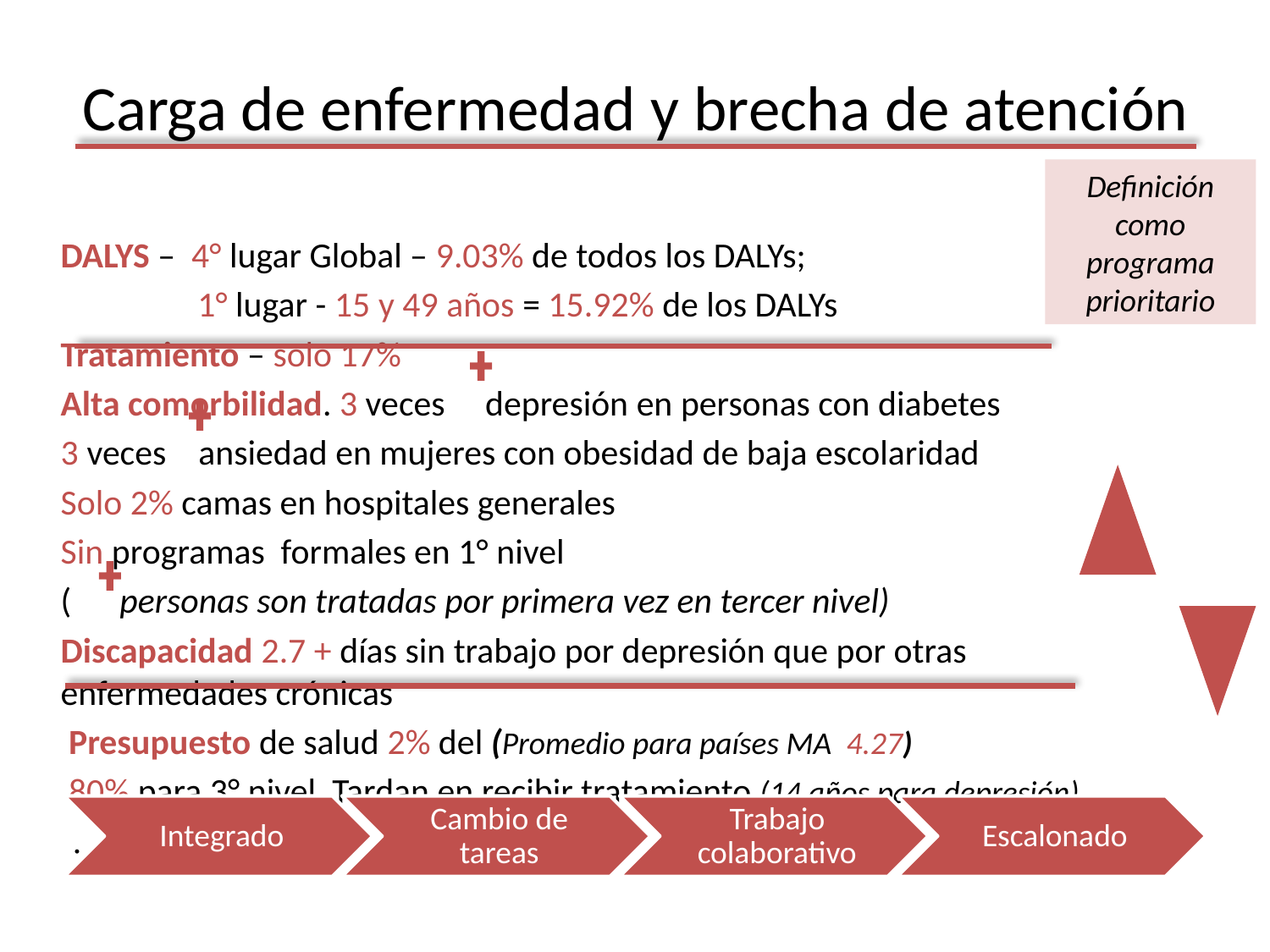

# Carga de enfermedad y brecha de atención
Definición como programa prioritario
DALYS –  4° lugar Global – 9.03% de todos los DALYs;
                 1° lugar - 15 y 49 años = 15.92% de los DALYs
Tratamiento – solo 17%
Alta comorbilidad. 3 veces     depresión en personas con diabetes
3 veces    ansiedad en mujeres con obesidad de baja escolaridad
Solo 2% camas en hospitales generales
Sin programas  formales en 1° nivel
(      personas son tratadas por primera vez en tercer nivel)
Discapacidad 2.7 + días sin trabajo por depresión que por otras enfermedades crónicas
Presupuesto de salud 2% del (Promedio para países MA  4.27)
80% para 3° nivel. Tardan en recibir tratamiento (14 años para depresión)
.

Integrado

Cambio de tareas

Trabajo colaborativo

Escalonado